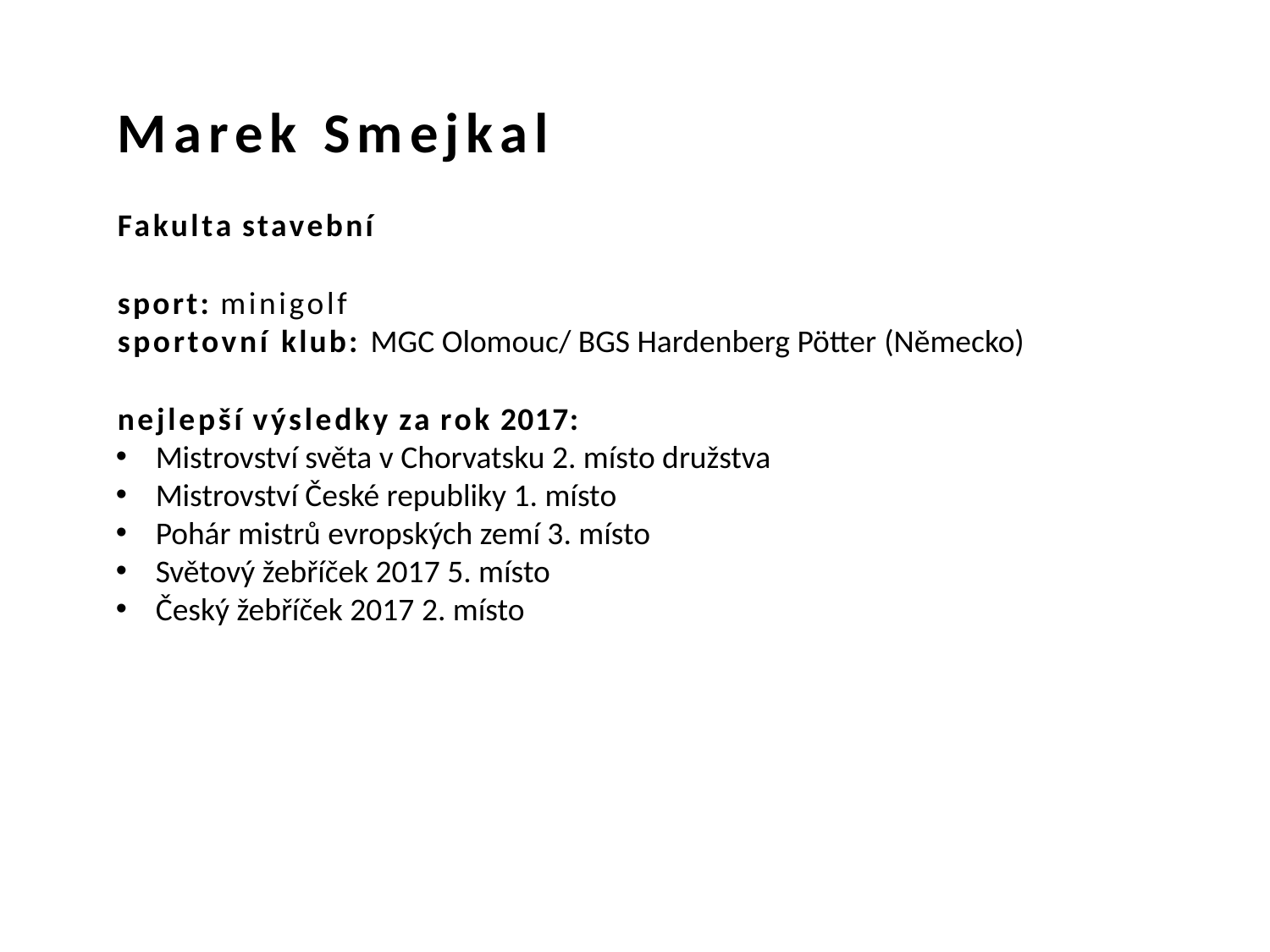

# Marek Smejkal
Fakulta stavební

sport: minigolf
sportovní klub: MGC Olomouc/ BGS Hardenberg Pötter (Německo)

nejlepší výsledky za rok 2017:
Mistrovství světa v Chorvatsku 2. místo družstva
Mistrovství České republiky 1. místo
Pohár mistrů evropských zemí 3. místo
Světový žebříček 2017 5. místo
Český žebříček 2017 2. místo